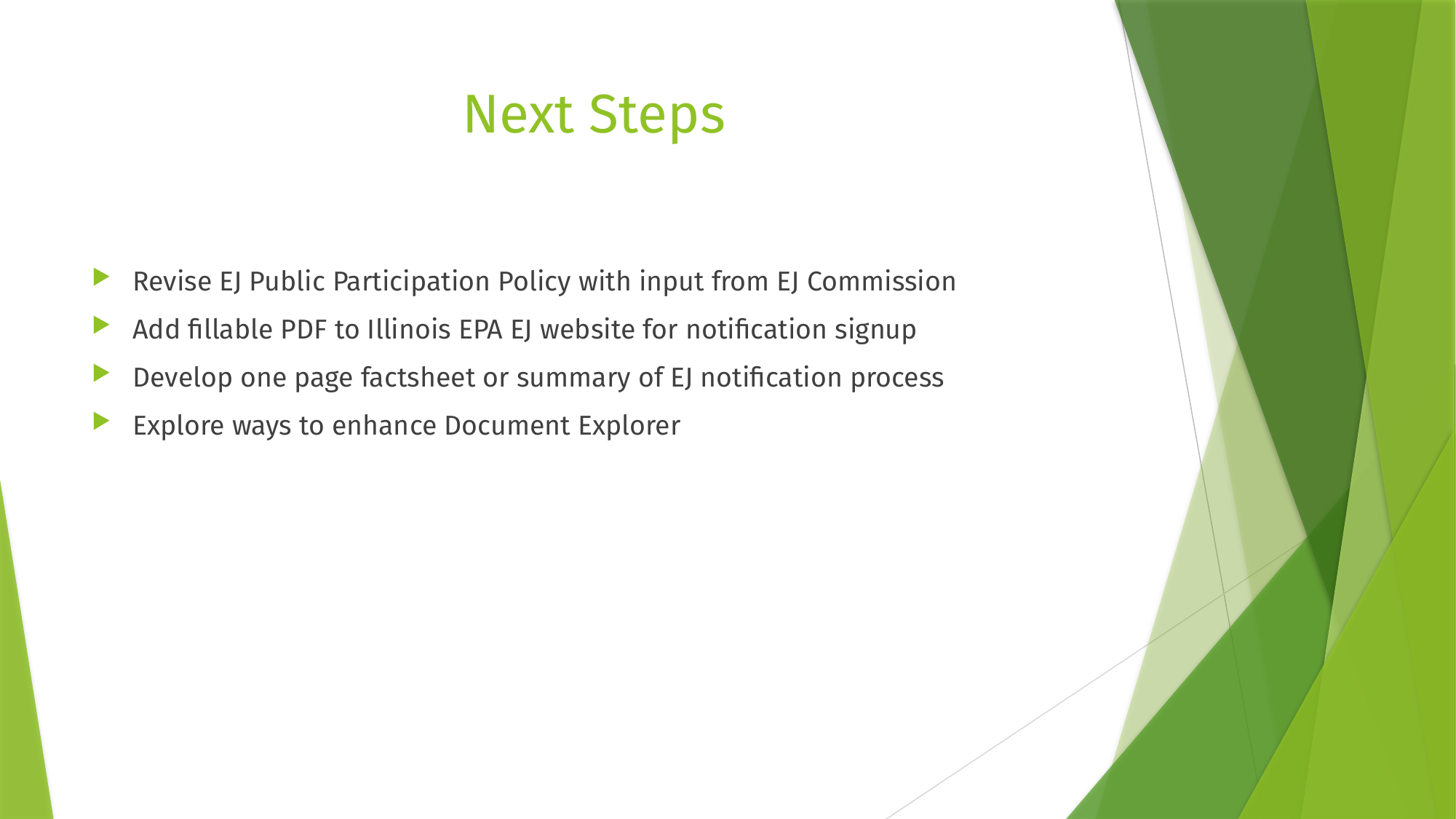

# Next Steps
Revise EJ Public Participation Policy with input from EJ Commission
Add fillable PDF to Illinois EPA EJ website for notification signup
Develop one page factsheet or summary of EJ notification process
Explore ways to enhance Document Explorer